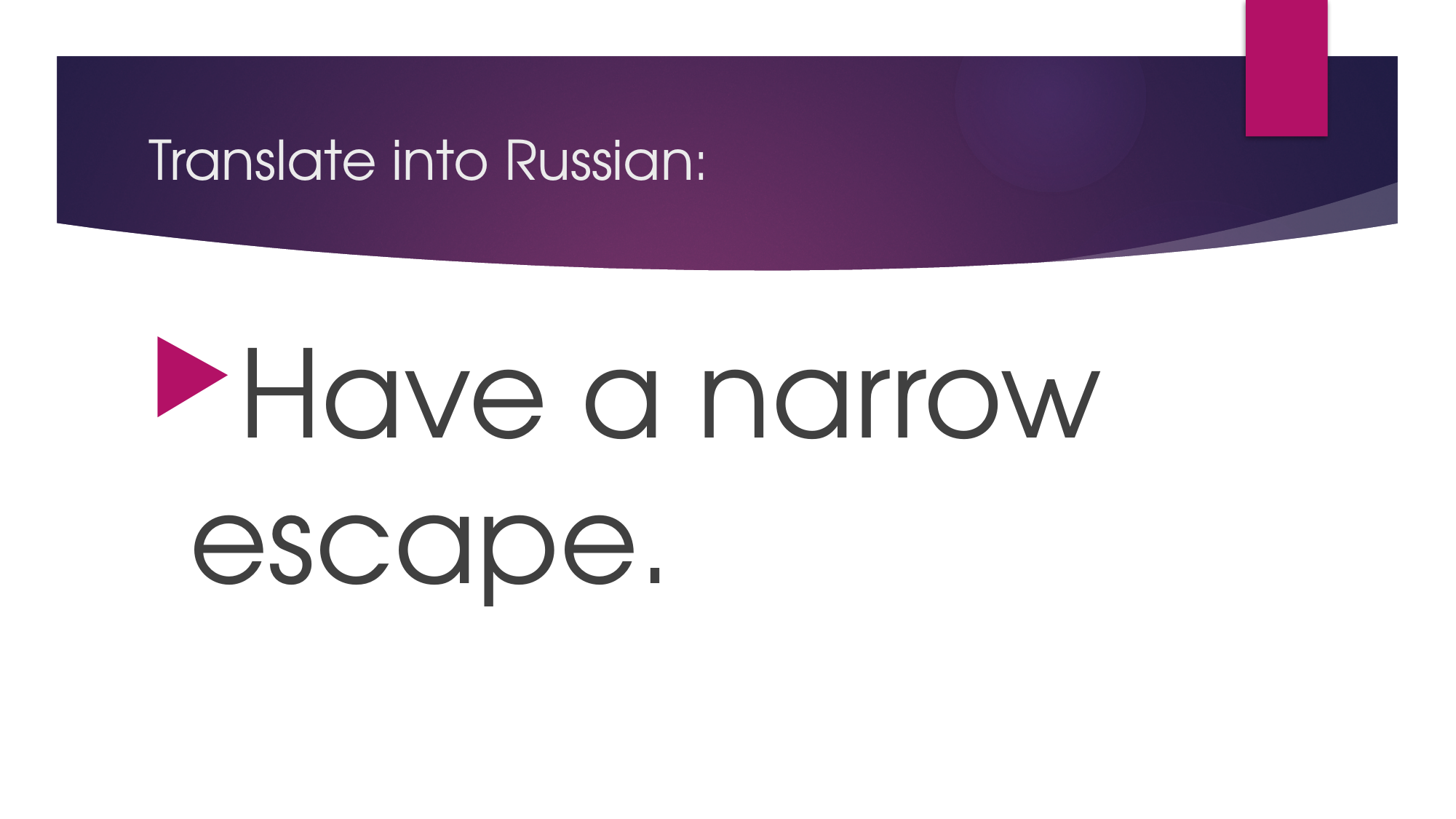

# Translate into Russian:
Have a narrow escape.